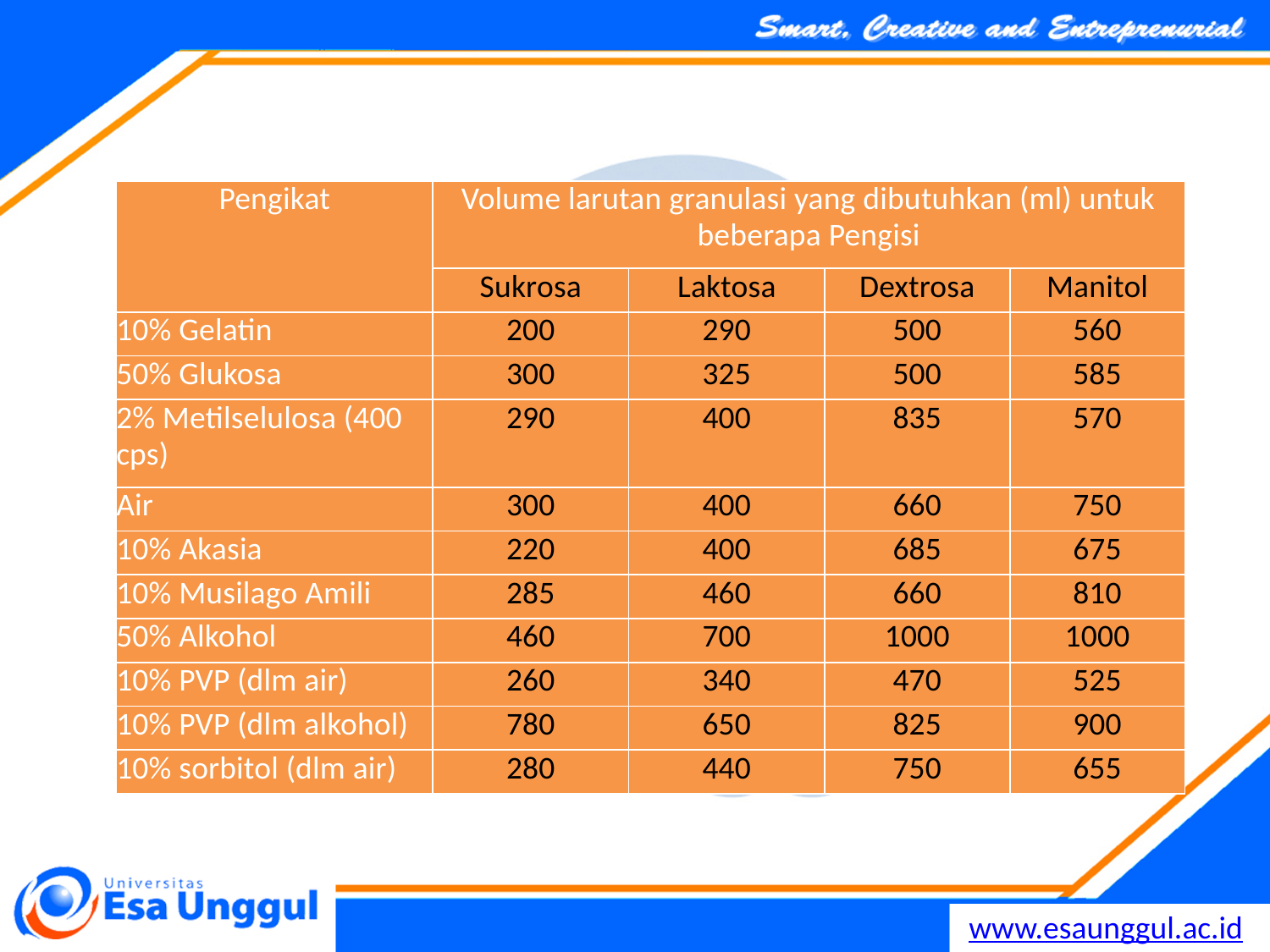

| Pengikat | Volume larutan granulasi yang dibutuhkan (ml) untuk beberapa Pengisi |  |  |  |
| --- | --- | --- | --- | --- |
|  | Sukrosa | Laktosa | Dextrosa | Manitol |
| 10% Gelatin | 200 | 290 | 500 | 560 |
| 50% Glukosa | 300 | 325 | 500 | 585 |
| 2% Metilselulosa (400 cps) | 290 | 400 | 835 | 570 |
| Air | 300 | 400 | 660 | 750 |
| 10% Akasia | 220 | 400 | 685 | 675 |
| 10% Musilago Amili | 285 | 460 | 660 | 810 |
| 50% Alkohol | 460 | 700 | 1000 | 1000 |
| 10% PVP (dlm air) | 260 | 340 | 470 | 525 |
| 10% PVP (dlm alkohol) | 780 | 650 | 825 | 900 |
| 10% sorbitol (dlm air) | 280 | 440 | 750 | 655 |